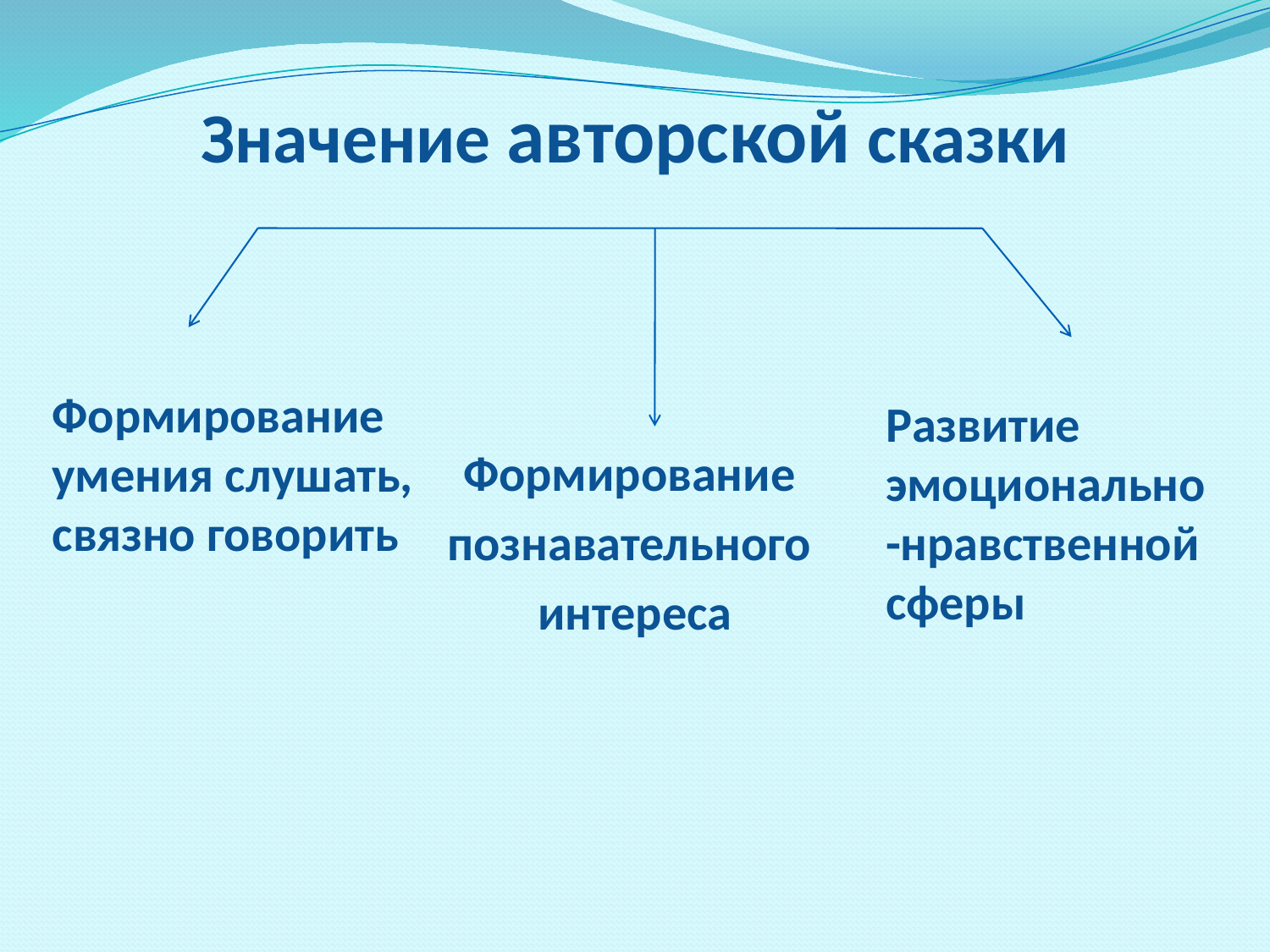

# Значение авторской сказки

Формирование
познавательного
интереса

Формирование умения слушать, связно говорить
Развитие эмоционально-нравственной сферы